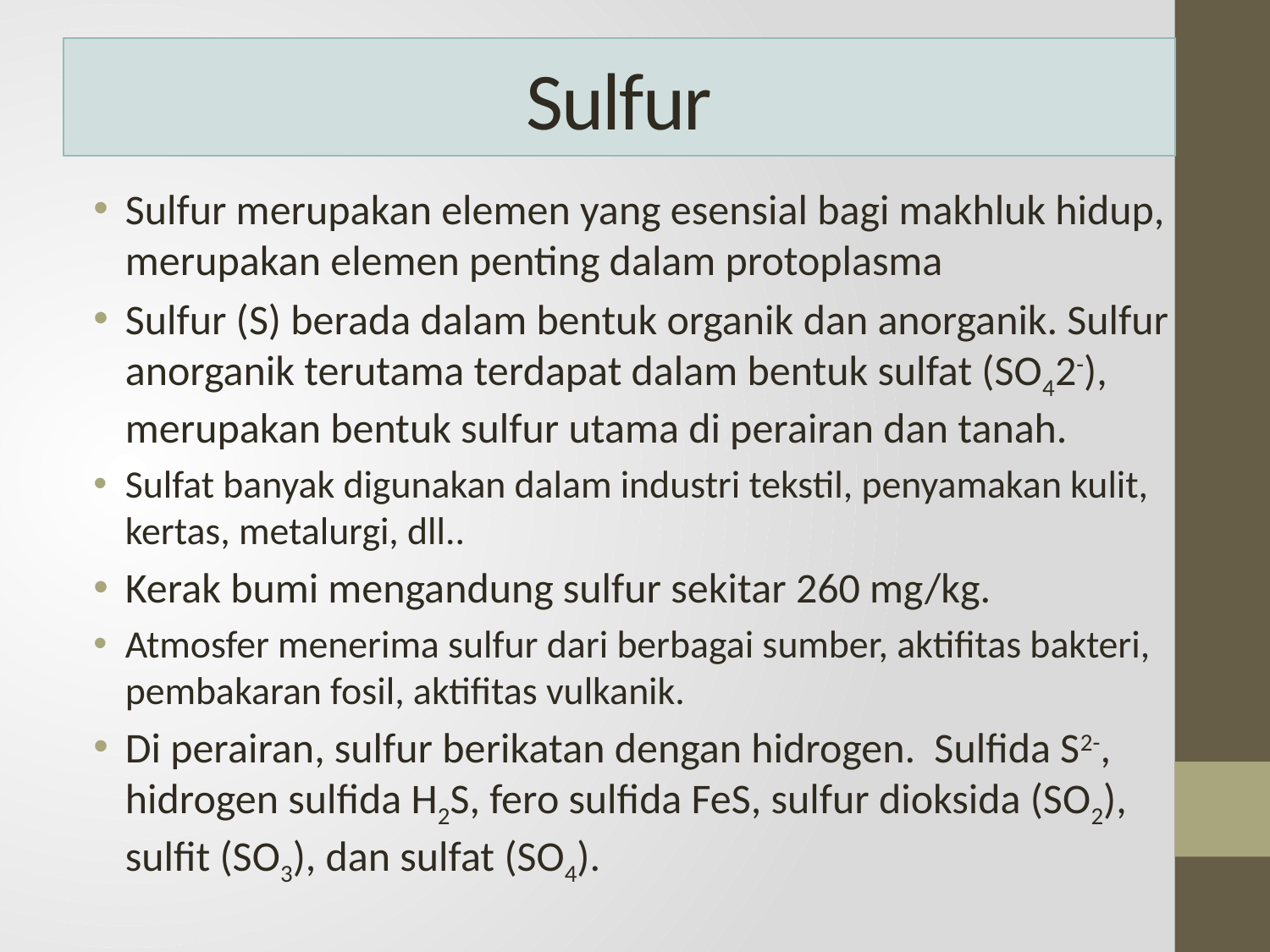

# Sulfur
Sulfur merupakan elemen yang esensial bagi makhluk hidup, merupakan elemen penting dalam protoplasma
Sulfur (S) berada dalam bentuk organik dan anorganik. Sulfur anorganik terutama terdapat dalam bentuk sulfat (SO42-), merupakan bentuk sulfur utama di perairan dan tanah.
Sulfat banyak digunakan dalam industri tekstil, penyamakan kulit, kertas, metalurgi, dll..
Kerak bumi mengandung sulfur sekitar 260 mg/kg.
Atmosfer menerima sulfur dari berbagai sumber, aktifitas bakteri, pembakaran fosil, aktifitas vulkanik.
Di perairan, sulfur berikatan dengan hidrogen.  Sulfida S2-, hidrogen sulfida H2S, fero sulfida FeS, sulfur dioksida (SO2), sulfit (SO3), dan sulfat (SO4).